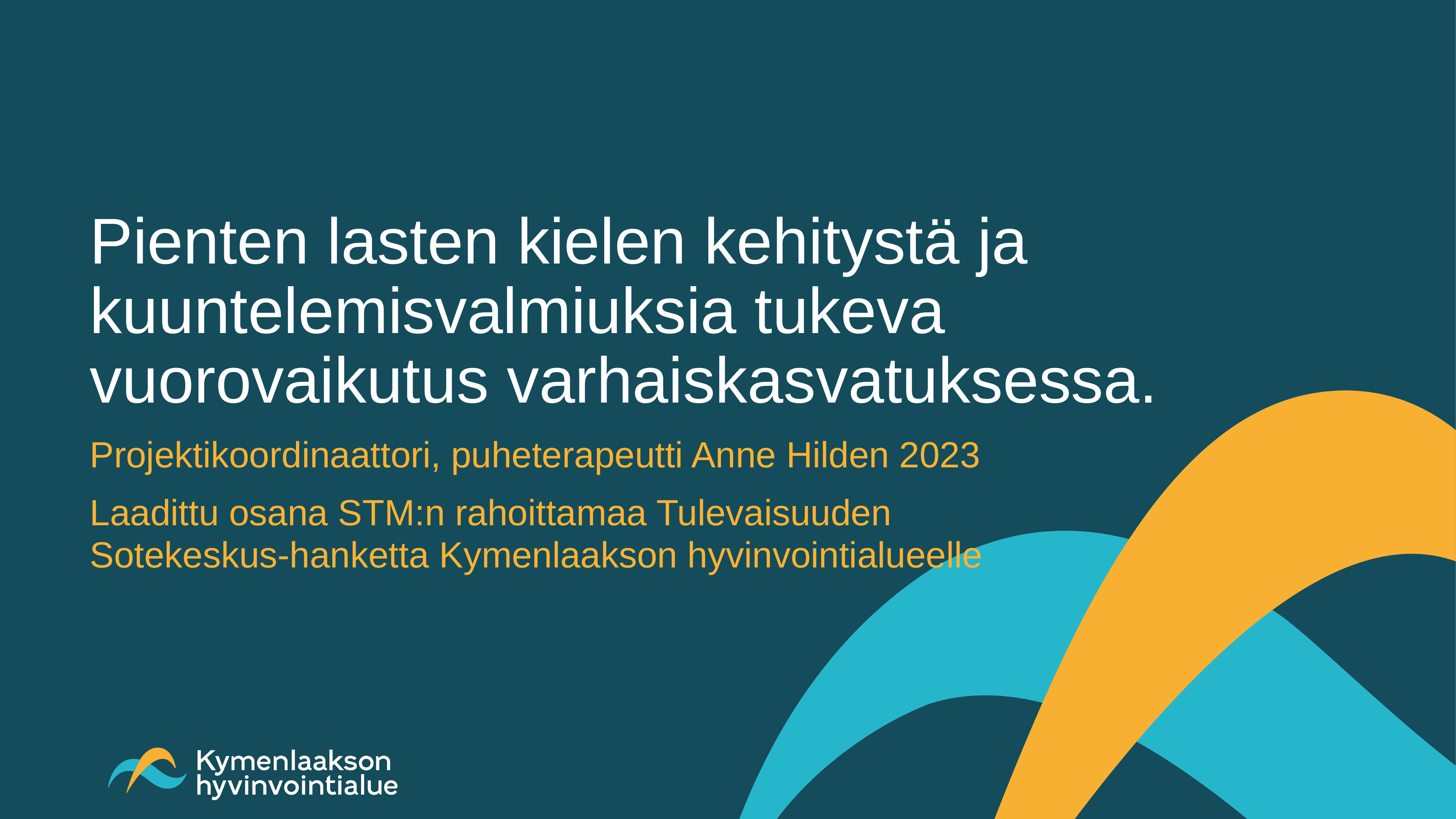

# Pienten lasten kielen kehitystä ja kuuntelemisvalmiuksia tukeva vuorovaikutus varhaiskasvatuksessa.
Projektikoordinaattori, puheterapeutti Anne Hilden 2023
Laadittu osana STM:n rahoittamaa Tulevaisuuden Sotekeskus-hanketta Kymenlaakson hyvinvointialueelle